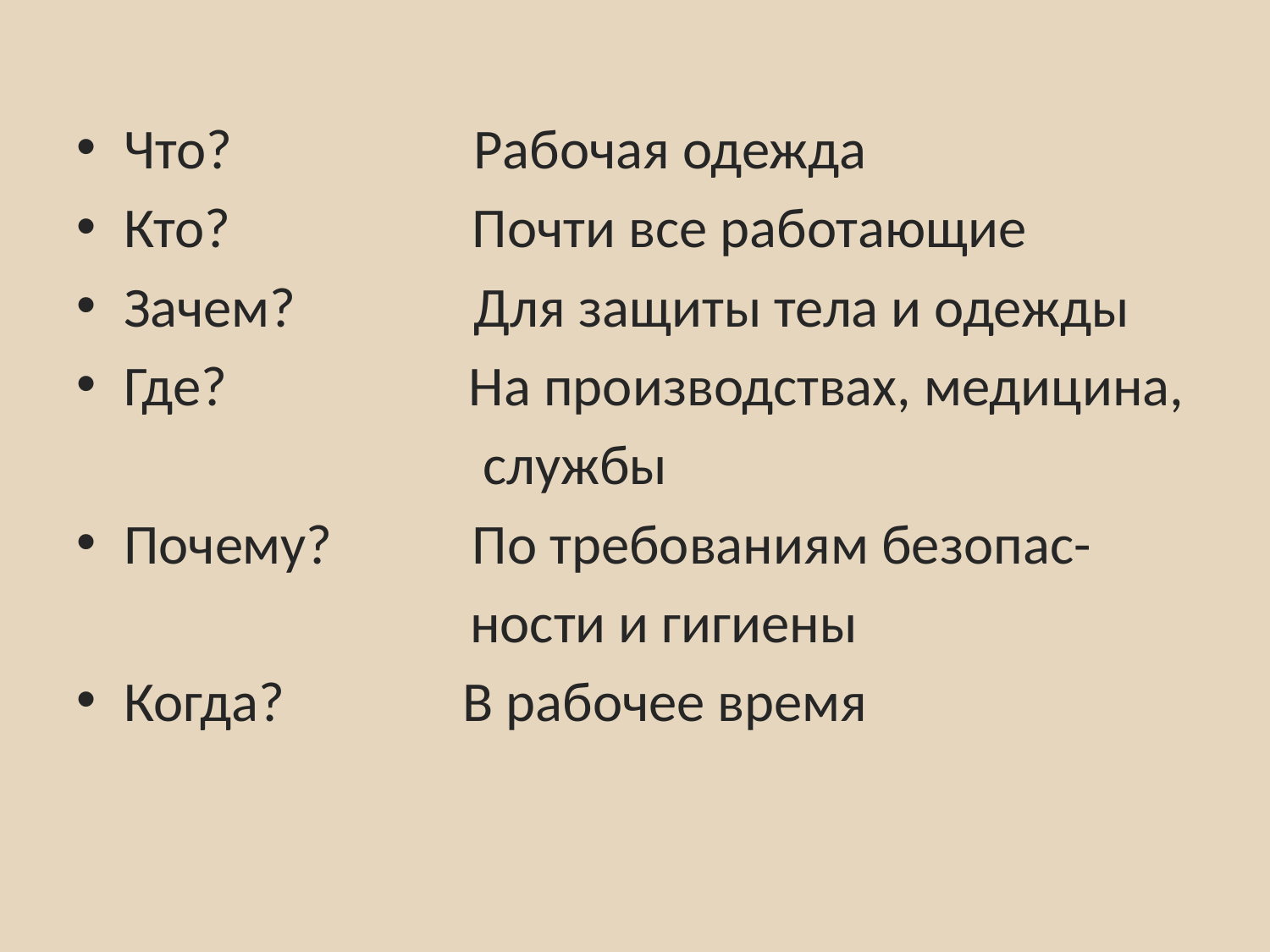

#
Что?                   Рабочая одежда
Кто?                   Почти все работающие
Зачем?              Для защиты тела и одежды
Где?                   На производствах, медицина,
                                службы
Почему?           По требованиям безопас-
                               ности и гигиены
Когда?              В рабочее время